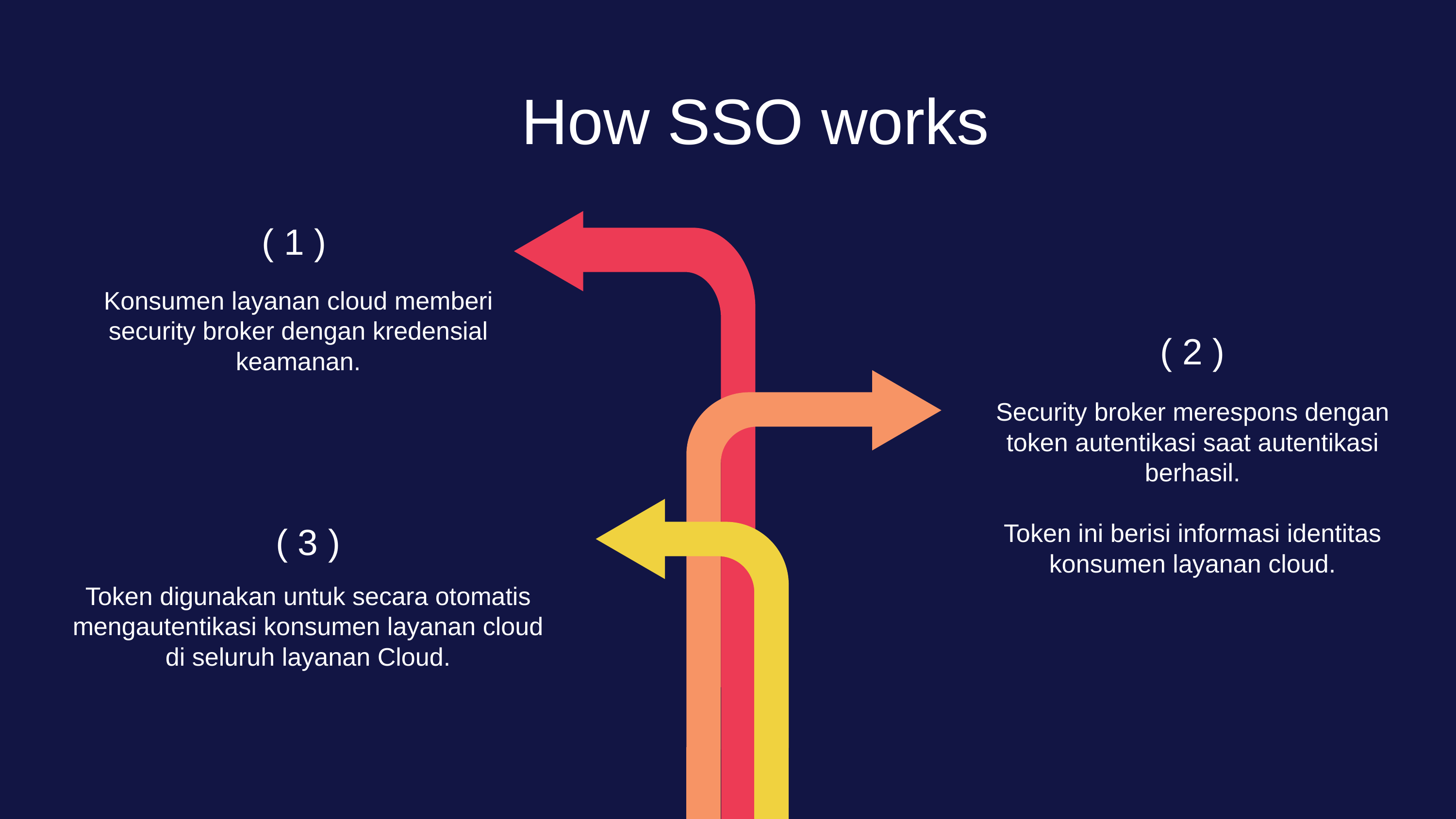

How SSO works

( 1 )
Konsumen layanan cloud memberi security broker dengan kredensial keamanan.
( 2 )

Security broker merespons dengan token autentikasi saat autentikasi berhasil.

Token ini berisi informasi identitas konsumen layanan cloud.

( 3 )

Token digunakan untuk secara otomatis mengautentikasi konsumen layanan cloud di seluruh layanan Cloud.